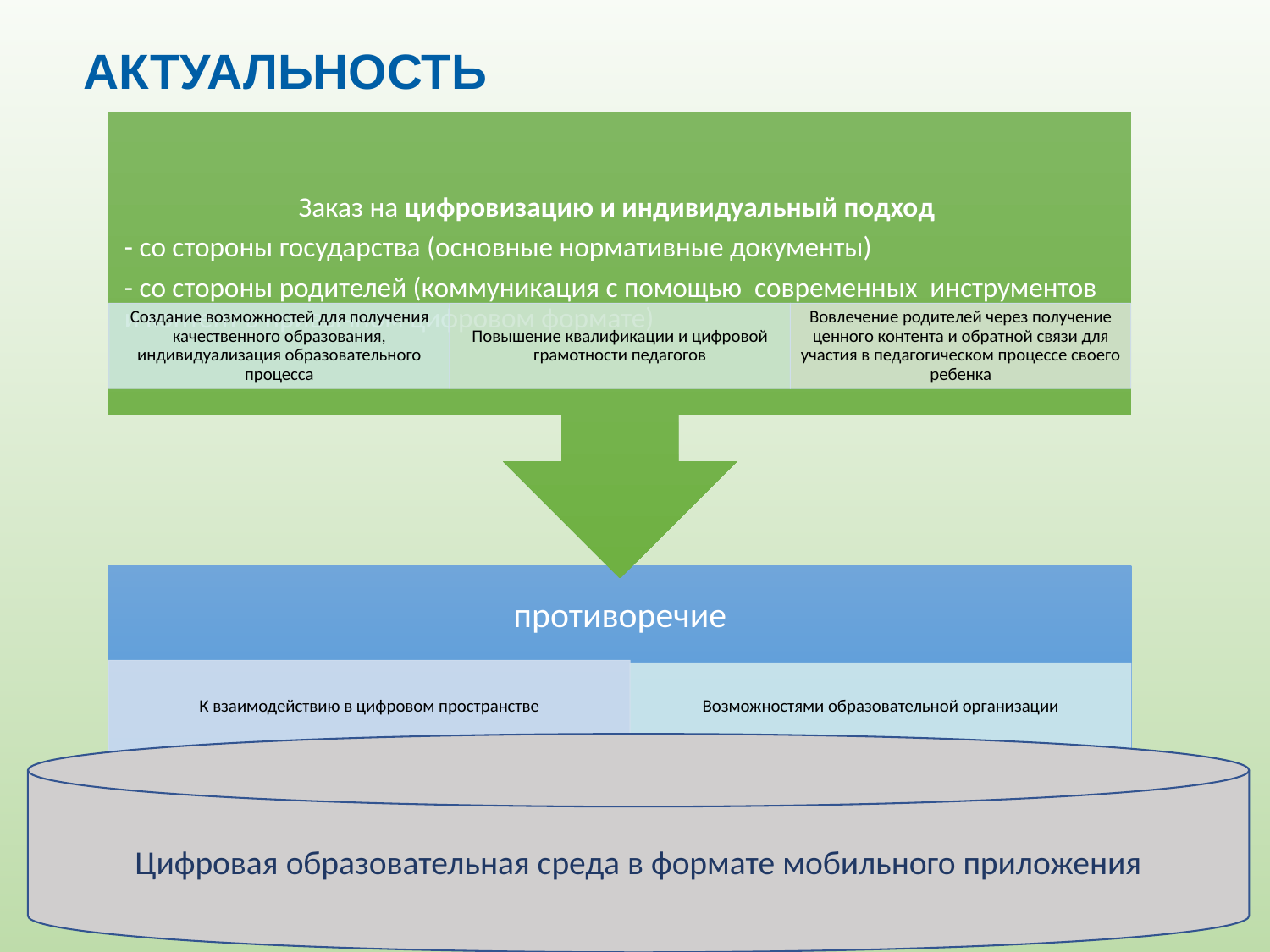

# АКТУАЛЬНОСТЬ
противоречие
К взаимодействию в цифровом пространстве
Возможностями образовательной организации
Заказ на цифровизацию и индивидуальный подход
- со стороны государства (основные нормативные документы)
- со стороны родителей (коммуникация с помощью  современных  инструментов и контент в привычном цифровом формате)
Создание возможностей для получения качественного образования, индивидуализация образовательного процесса
Повышение квалификации и цифровой грамотности педагогов
Вовлечение родителей через получение ценного контента и обратной связи для участия в педагогическом процессе своего ребенка
Цифровая образовательная среда в формате мобильного приложения